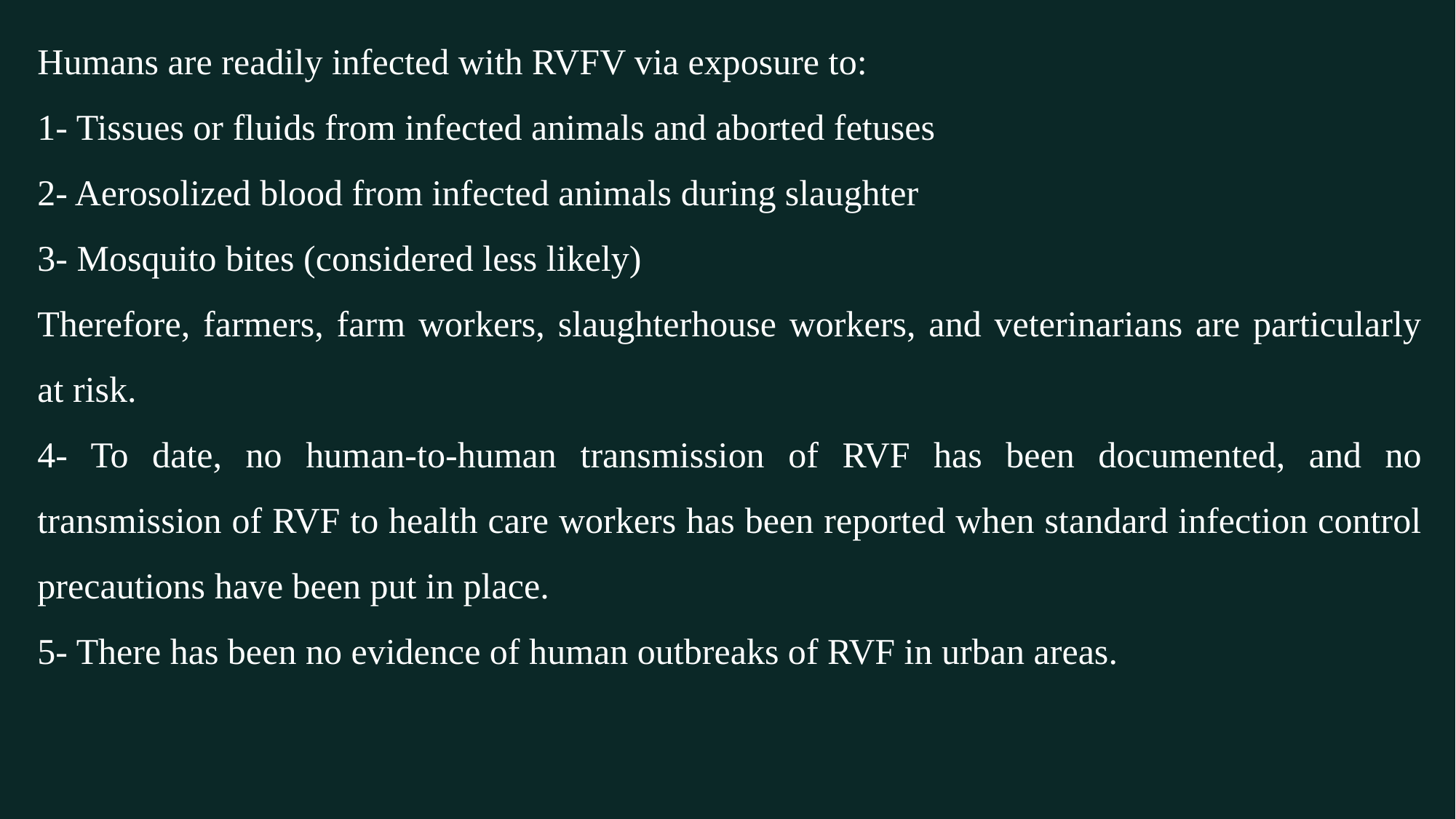

Humans are readily infected with RVFV via exposure to:
1- Tissues or fluids from infected animals and aborted fetuses
2- Aerosolized blood from infected animals during slaughter
3- Mosquito bites (considered less likely)
Therefore, farmers, farm workers, slaughterhouse workers, and veterinarians are particularly at risk.
4- To date, no human-to-human transmission of RVF has been documented, and no transmission of RVF to health care workers has been reported when standard infection control precautions have been put in place.
5- There has been no evidence of human outbreaks of RVF in urban areas.